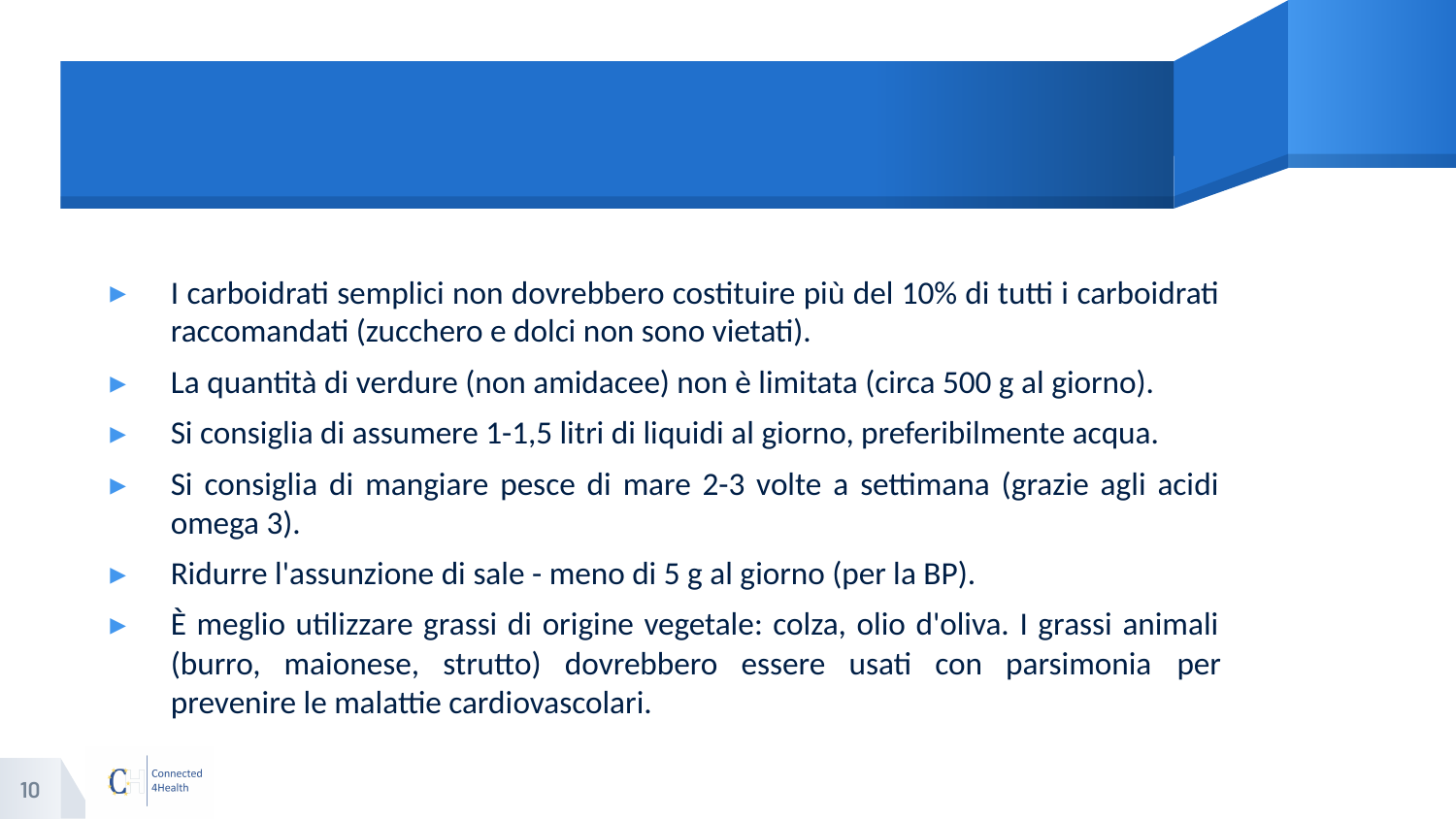

#
I carboidrati semplici non dovrebbero costituire più del 10% di tutti i carboidrati raccomandati (zucchero e dolci non sono vietati).
La quantità di verdure (non amidacee) non è limitata (circa 500 g al giorno).
Si consiglia di assumere 1-1,5 litri di liquidi al giorno, preferibilmente acqua.
Si consiglia di mangiare pesce di mare 2-3 volte a settimana (grazie agli acidi omega 3).
Ridurre l'assunzione di sale - meno di 5 g al giorno (per la BP).
È meglio utilizzare grassi di origine vegetale: colza, olio d'oliva. I grassi animali (burro, maionese, strutto) dovrebbero essere usati con parsimonia per prevenire le malattie cardiovascolari.
10